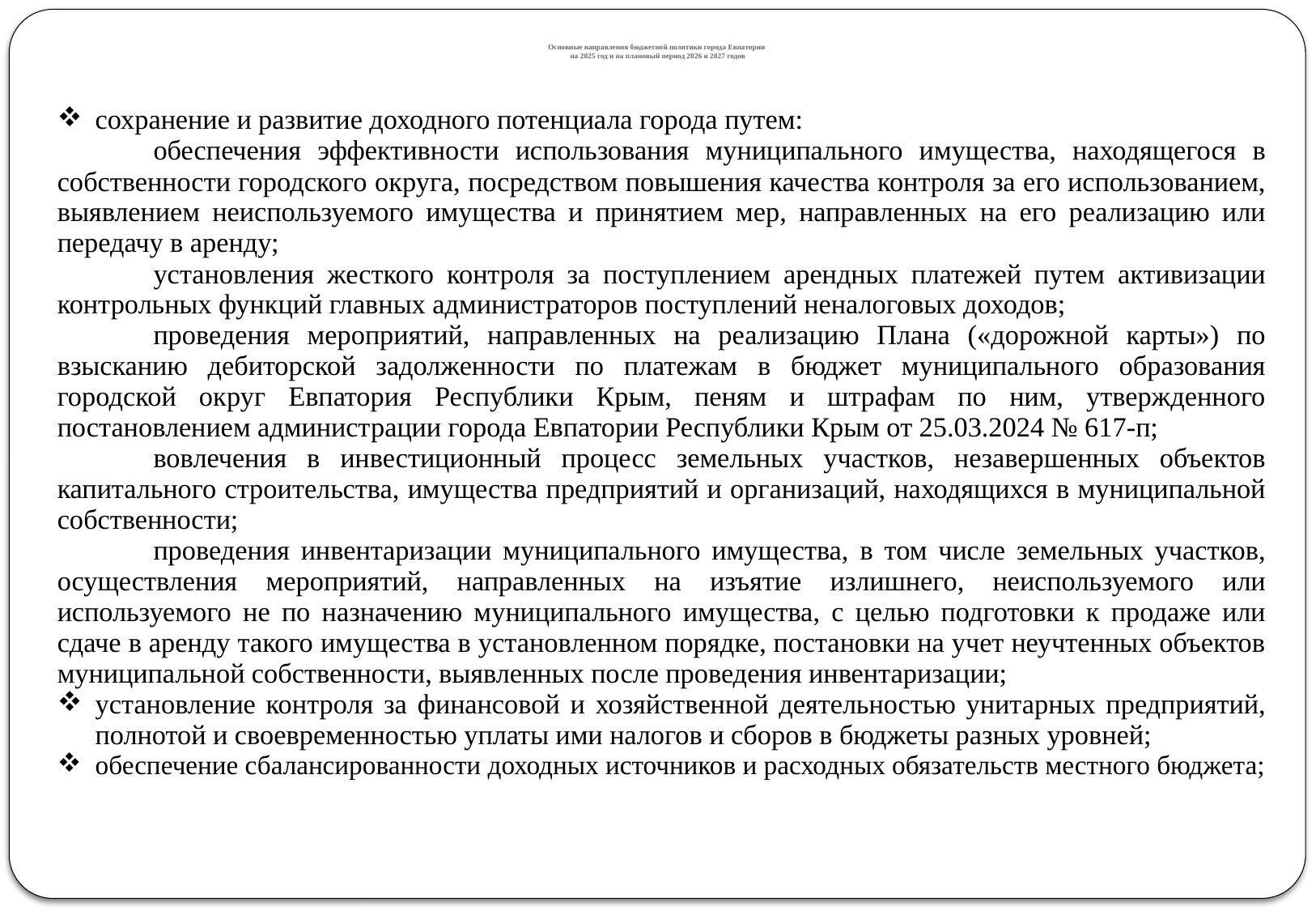

# Основные направления бюджетной политики города Евпатории на 2025 год и на плановый период 2026 и 2027 годов
| сохранение и развитие доходного потенциала города путем: обеспечения эффективности использования муниципального имущества, находящегося в собственности городского округа, посредством повышения качества контроля за его использованием, выявлением неиспользуемого имущества и принятием мер, направленных на его реализацию или передачу в аренду; установления жесткого контроля за поступлением арендных платежей путем активизации контрольных функций главных администраторов поступлений неналоговых доходов; проведения мероприятий, направленных на реализацию Плана («дорожной карты») по взысканию дебиторской задолженности по платежам в бюджет муниципального образования городской округ Евпатория Республики Крым, пеням и штрафам по ним, утвержденного постановлением администрации города Евпатории Республики Крым от 25.03.2024 № 617-п; вовлечения в инвестиционный процесс земельных участков, незавершенных объектов капитального строительства, имущества предприятий и организаций, находящихся в муниципальной собственности; проведения инвентаризации муниципального имущества, в том числе земельных участков, осуществления мероприятий, направленных на изъятие излишнего, неиспользуемого или используемого не по назначению муниципального имущества, с целью подготовки к продаже или сдаче в аренду такого имущества в установленном порядке, постановки на учет неучтенных объектов муниципальной собственности, выявленных после проведения инвентаризации; установление контроля за финансовой и хозяйственной деятельностью унитарных предприятий, полнотой и своевременностью уплаты ими налогов и сборов в бюджеты разных уровней; обеспечение сбалансированности доходных источников и расходных обязательств местного бюджета; |
| --- |

|  |
| --- |